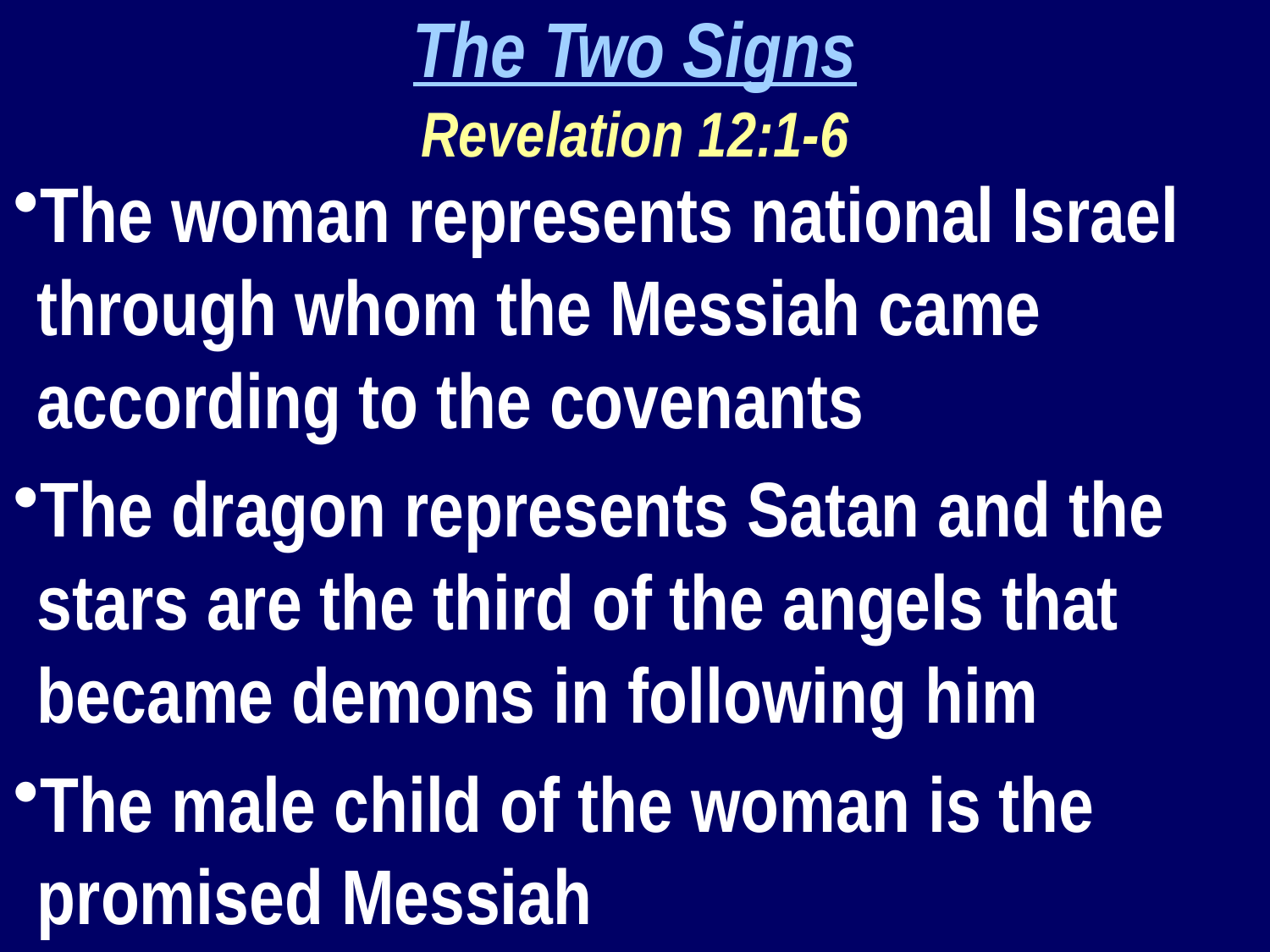

The Two Signs
Revelation 12:1-6
The woman represents national Israel through whom the Messiah came according to the covenants
The dragon represents Satan and the stars are the third of the angels that became demons in following him
The male child of the woman is the promised Messiah